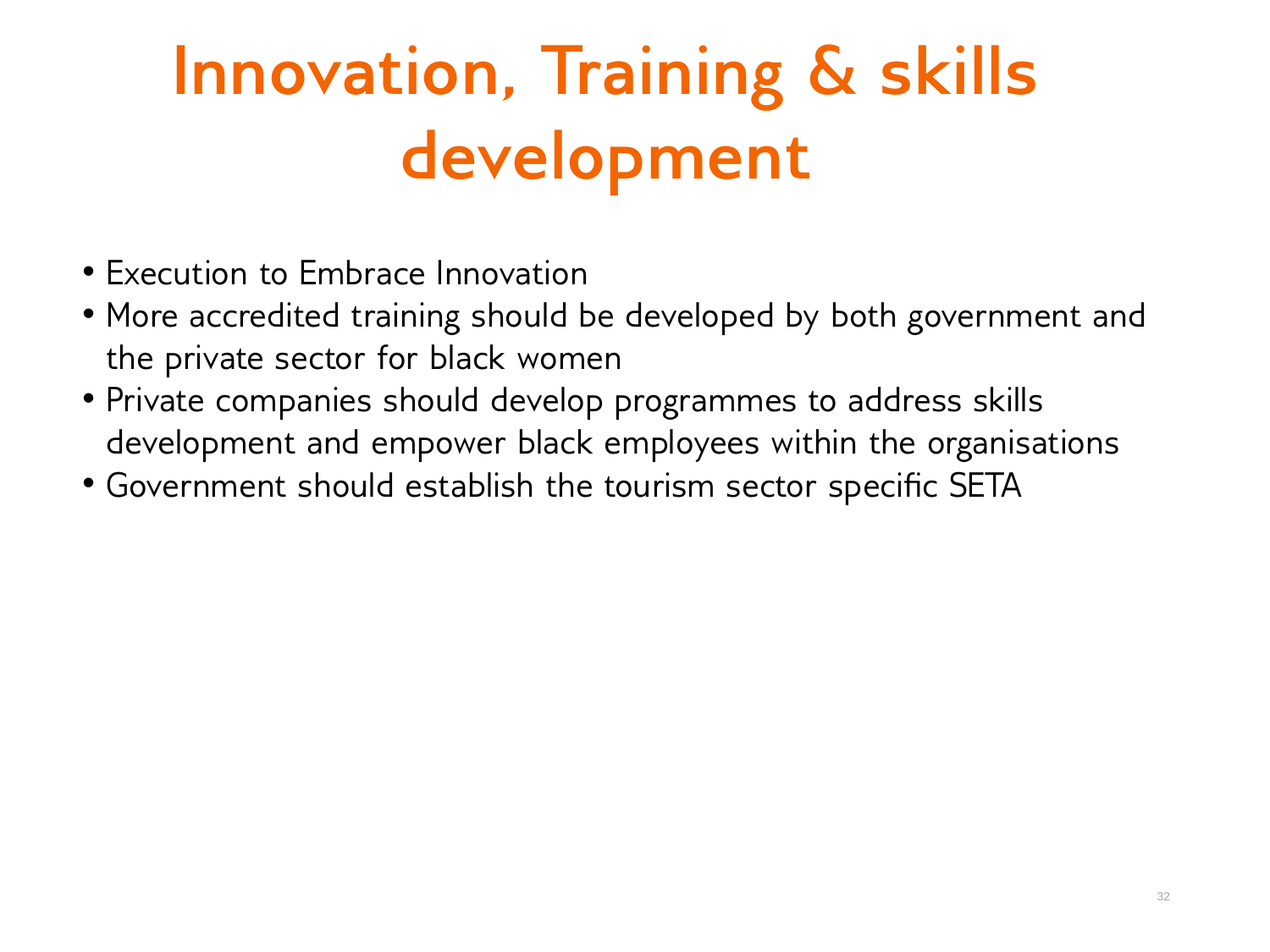

Innovation, Training & skills development

Execution to Embrace Innovation
More accredited training should be developed by both government and the private sector for black women
Private companies should develop programmes to address skills development and empower black employees within the organisations
Government should establish the tourism sector specific SETA

32